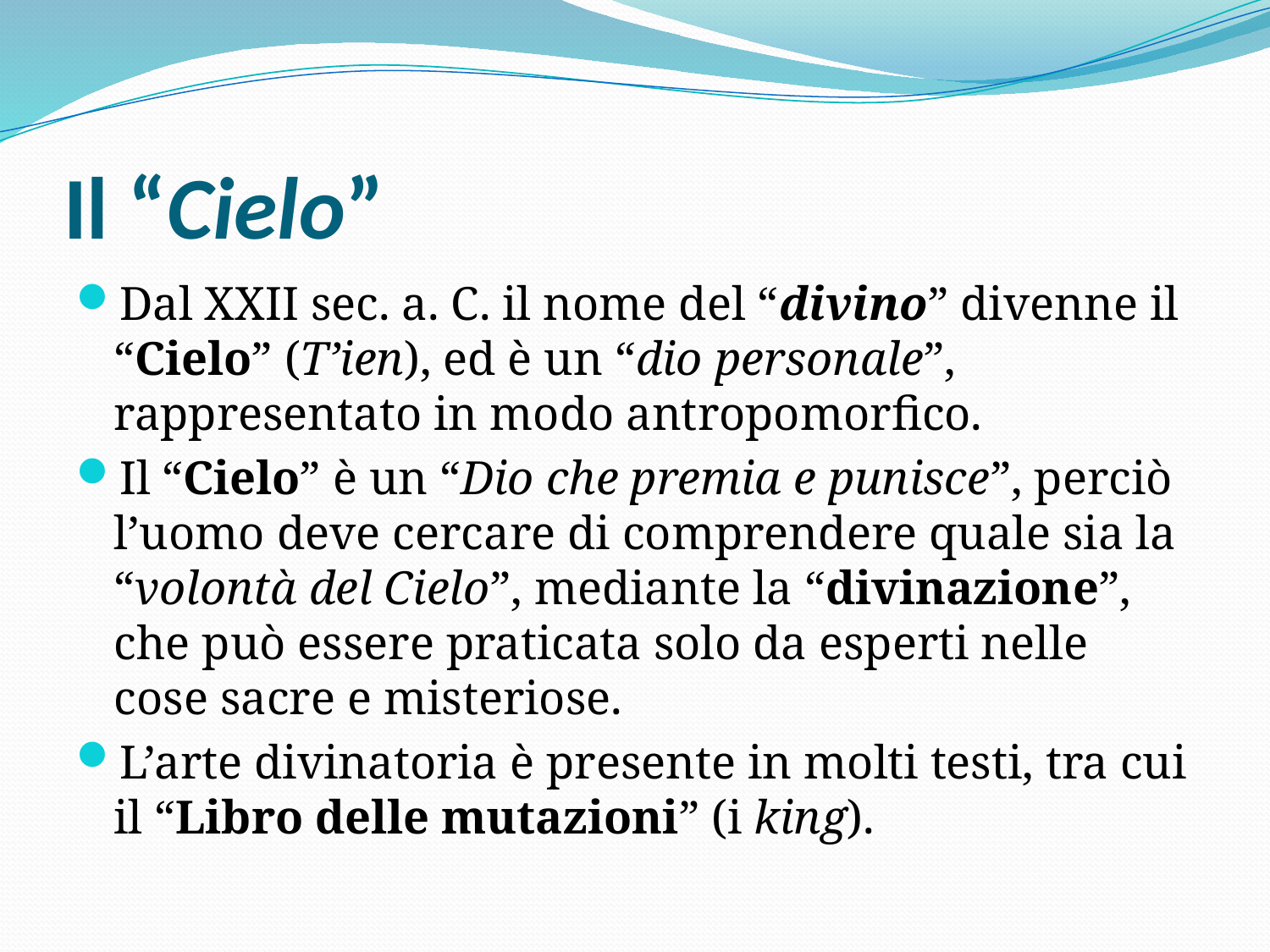

# Il “Cielo”
Dal XXII sec. a. C. il nome del “divino” divenne il “Cielo” (T’ien), ed è un “dio personale”, rappresentato in modo antropomorfico.
Il “Cielo” è un “Dio che premia e punisce”, perciò l’uomo deve cercare di comprendere quale sia la “volontà del Cielo”, mediante la “divinazione”, che può essere praticata solo da esperti nelle cose sacre e misteriose.
L’arte divinatoria è presente in molti testi, tra cui il “Libro delle mutazioni” (i king).